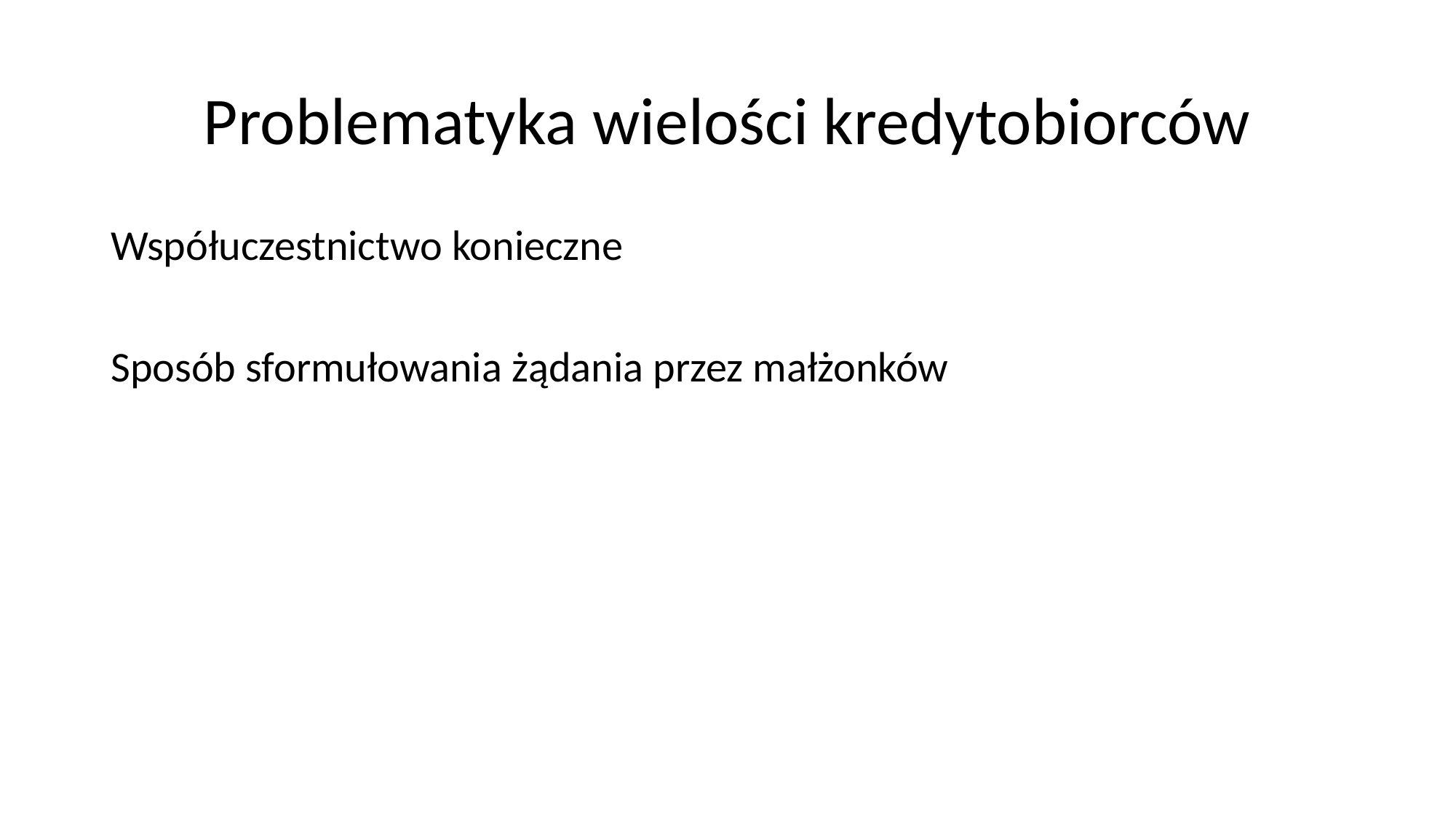

# Problematyka wielości kredytobiorców
Współuczestnictwo konieczne

Sposób sformułowania żądania przez małżonków